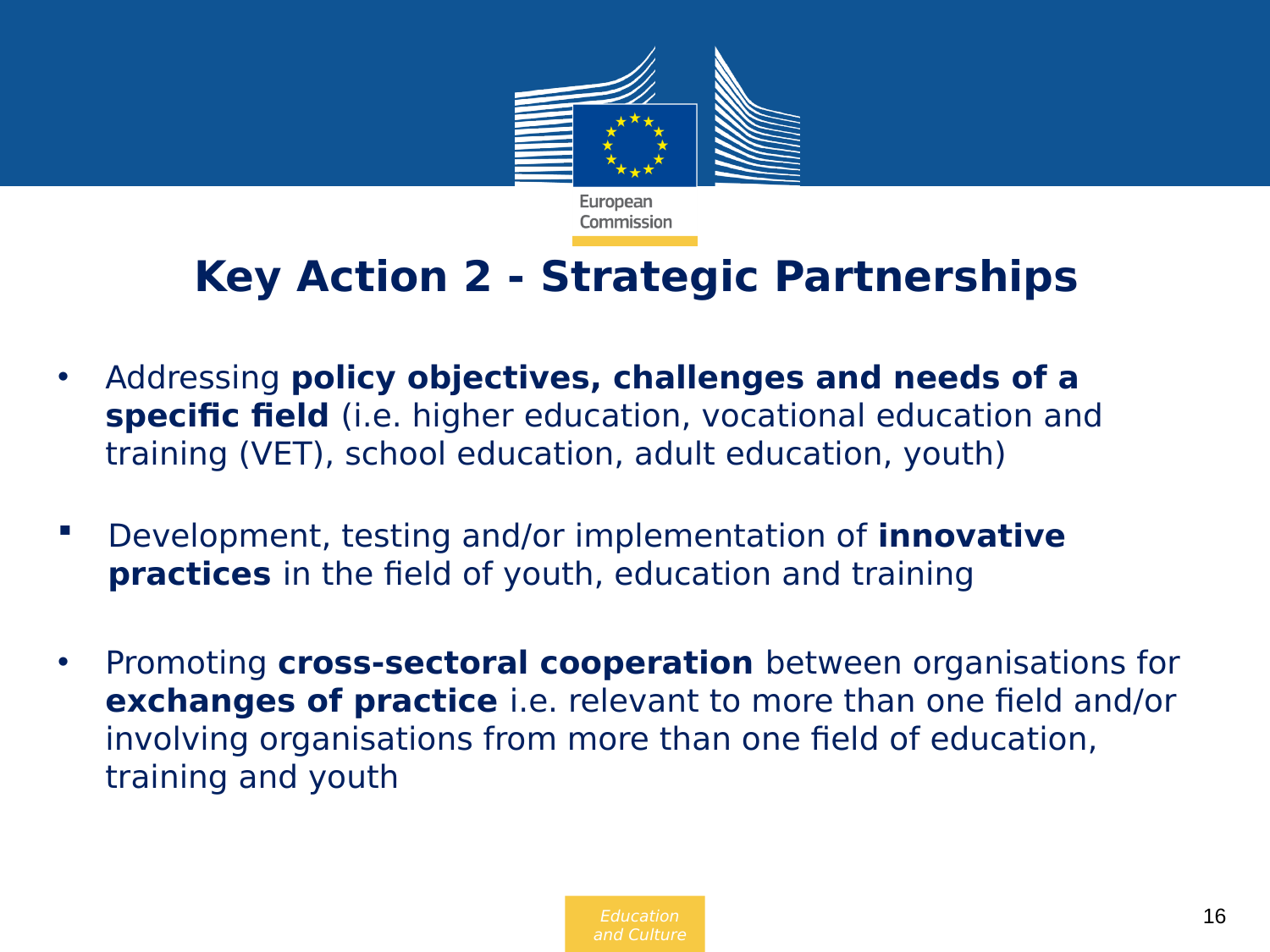

# Key Action 2 - Strategic Partnerships

Addressing policy objectives, challenges and needs of a specific field (i.e. higher education, vocational education and training (VET), school education, adult education, youth)

Development, testing and/or implementation of innovative practices in the field of youth, education and training

Promoting cross-sectoral cooperation between organisations for exchanges of practice i.e. relevant to more than one field and/or involving organisations from more than one field of education, training and youth

16